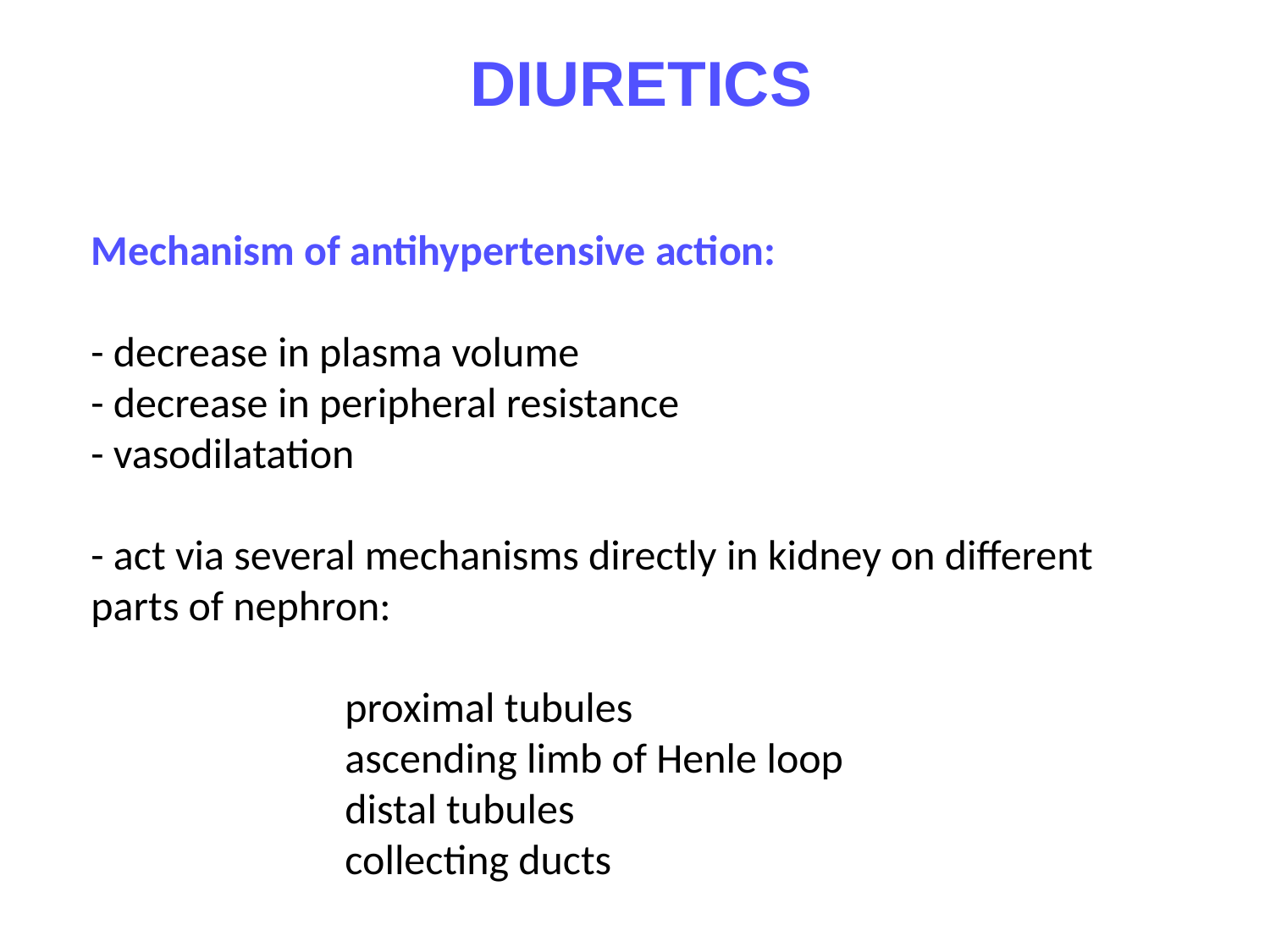

DIURETICS
Mechanism of antihypertensive action:

- decrease in plasma volume
- decrease in peripheral resistance
- vasodilatation

- act via several mechanisms directly in kidney on different    parts of nephron:

		proximal tubules
		ascending limb of Henle loop
		distal tubules
		collecting ducts